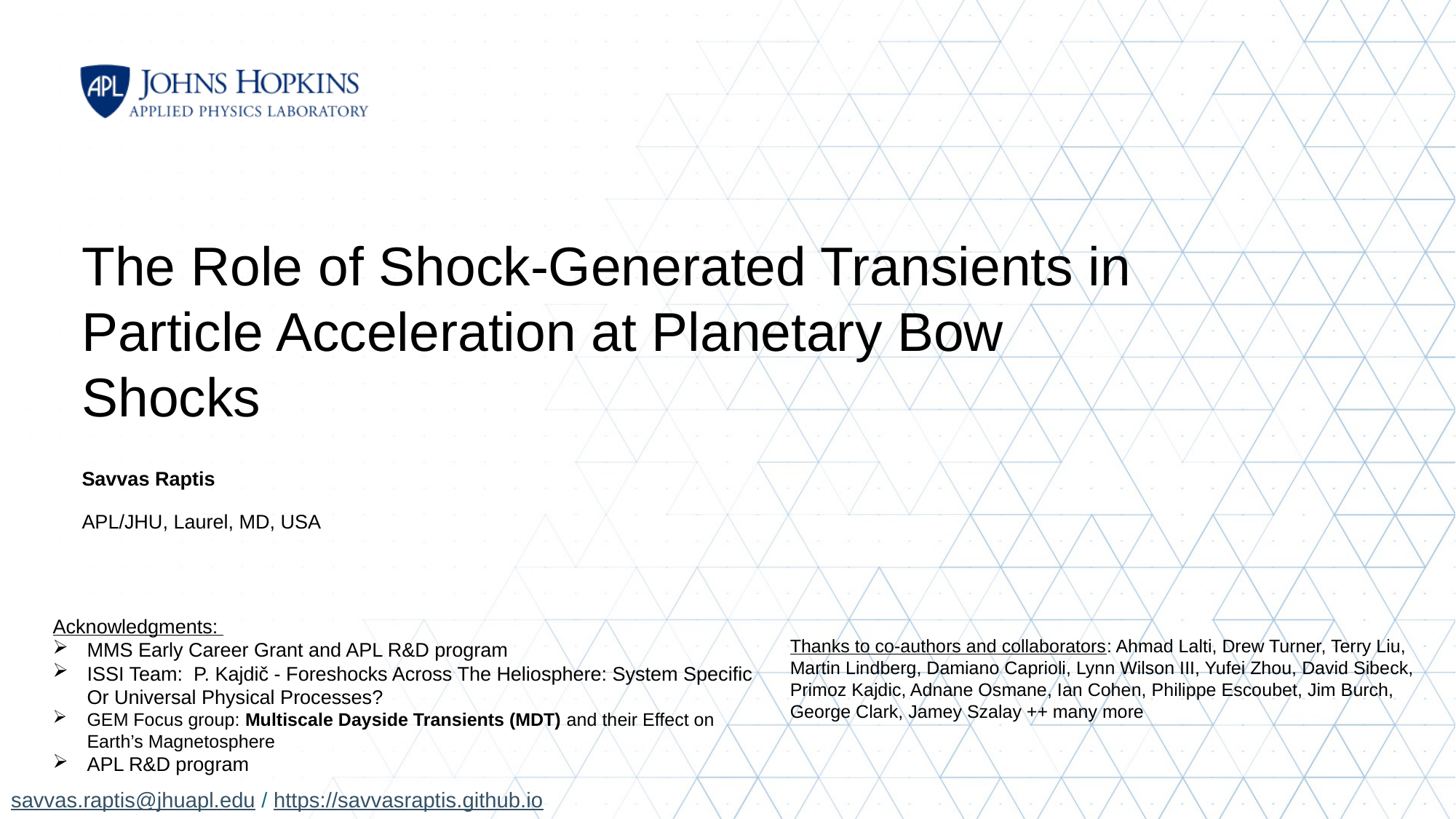

# The Role of Shock-Generated Transients in Particle Acceleration at Planetary Bow Shocks
Savvas Raptis

APL/JHU, Laurel, MD, USA

Acknowledgments:
MMS Early Career Grant and APL R&D program
ISSI Team:  P. Kajdič - Foreshocks Across The Heliosphere: System Specific Or Universal Physical Processes?
GEM Focus group: Multiscale Dayside Transients (MDT) and their Effect on Earth’s Magnetosphere
APL R&D program
Thanks to co-authors and collaborators: Ahmad Lalti, Drew Turner, Terry Liu, Martin Lindberg, Damiano Caprioli, Lynn Wilson III, Yufei Zhou, David Sibeck, Primoz Kajdic, Adnane Osmane, Ian Cohen, Philippe Escoubet, Jim Burch, George Clark, Jamey Szalay ++ many more

savvas.raptis@jhuapl.edu / https://savvasraptis.github.io